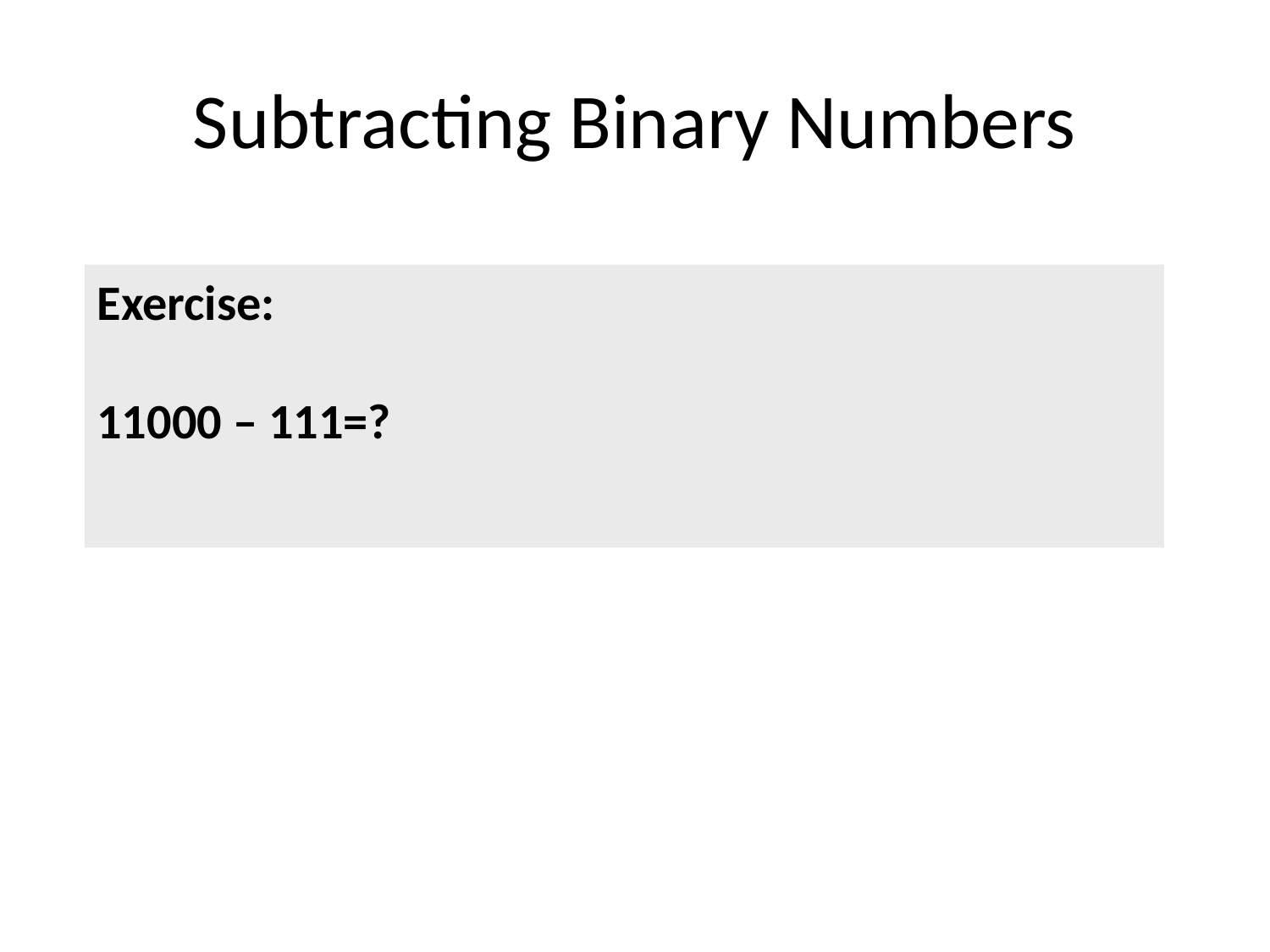

# Subtracting Binary Numbers
Exercise:

11000 – 111=?

15